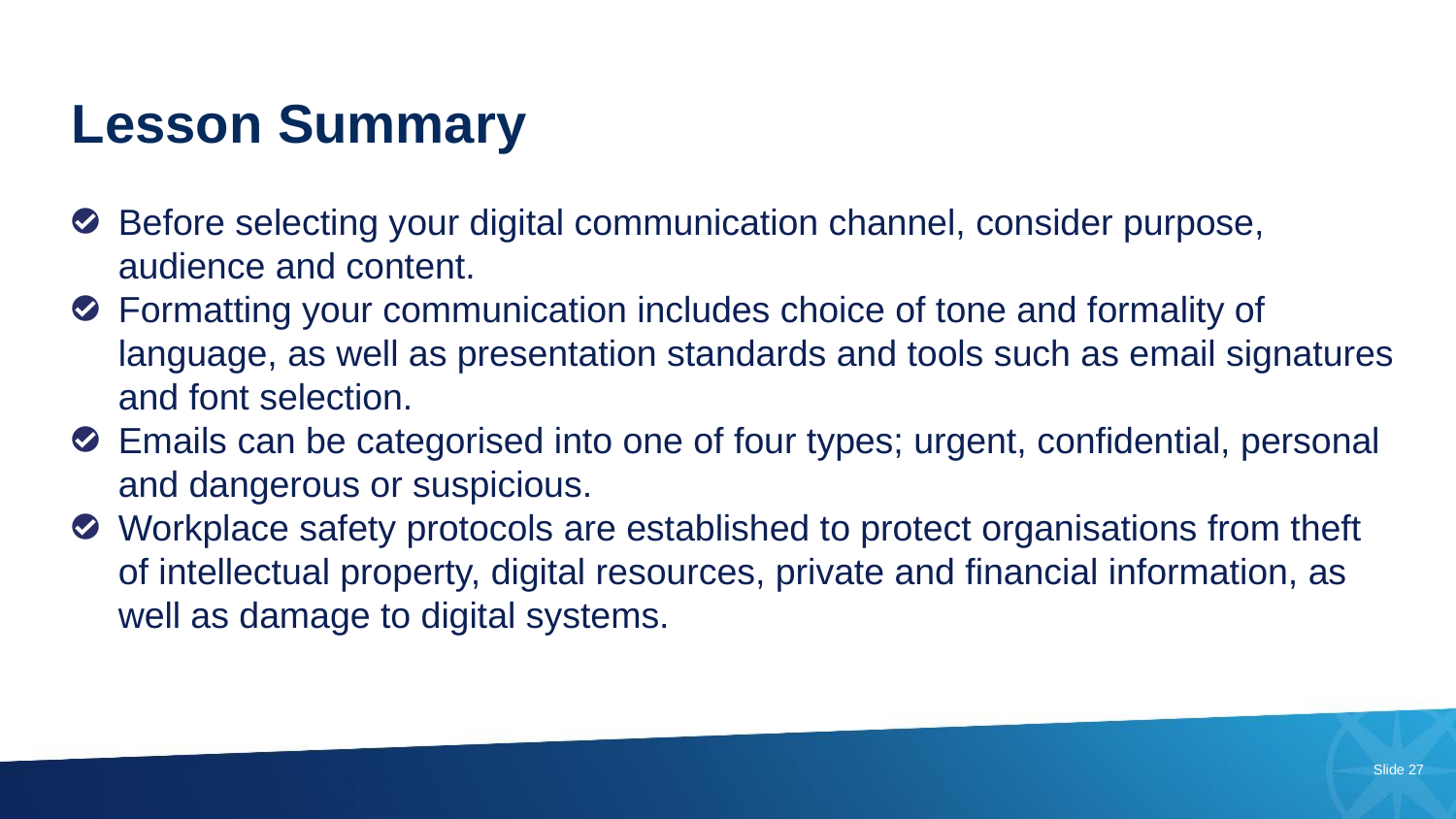

Lesson Summary
Before selecting your digital communication channel, consider purpose, audience and content.
Formatting your communication includes choice of tone and formality of language, as well as presentation standards and tools such as email signatures and font selection.
Emails can be categorised into one of four types; urgent, confidential, personal and dangerous or suspicious.
Workplace safety protocols are established to protect organisations from theft of intellectual property, digital resources, private and financial information, as well as damage to digital systems.